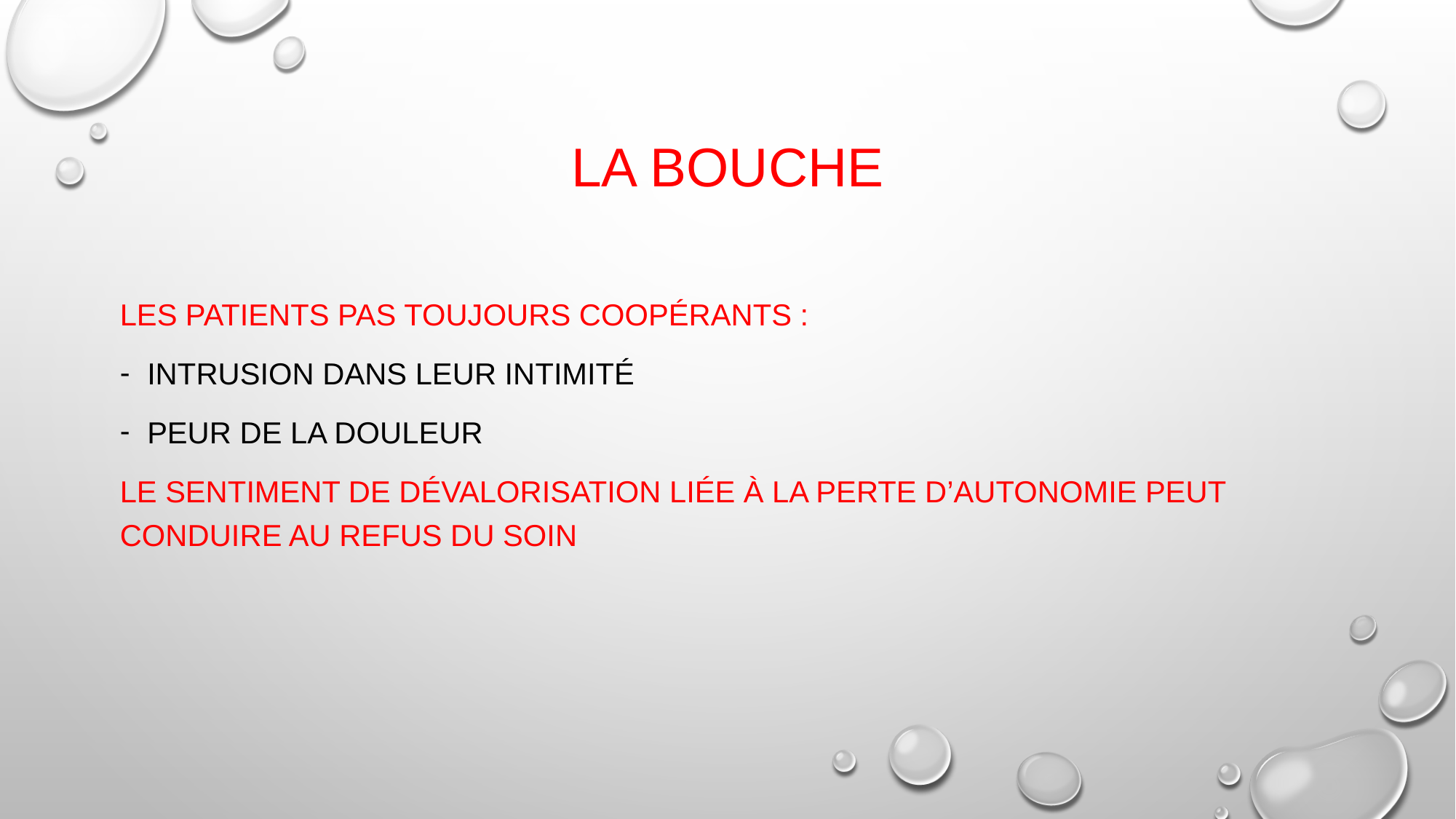

# La bouche
Les patients pas toujours coopérants :
Intrusion dans leur intimité
Peur de la douleur
Le sentiment de dévalorisation liée à la perte d’autonomie peut conduire au refus du soin